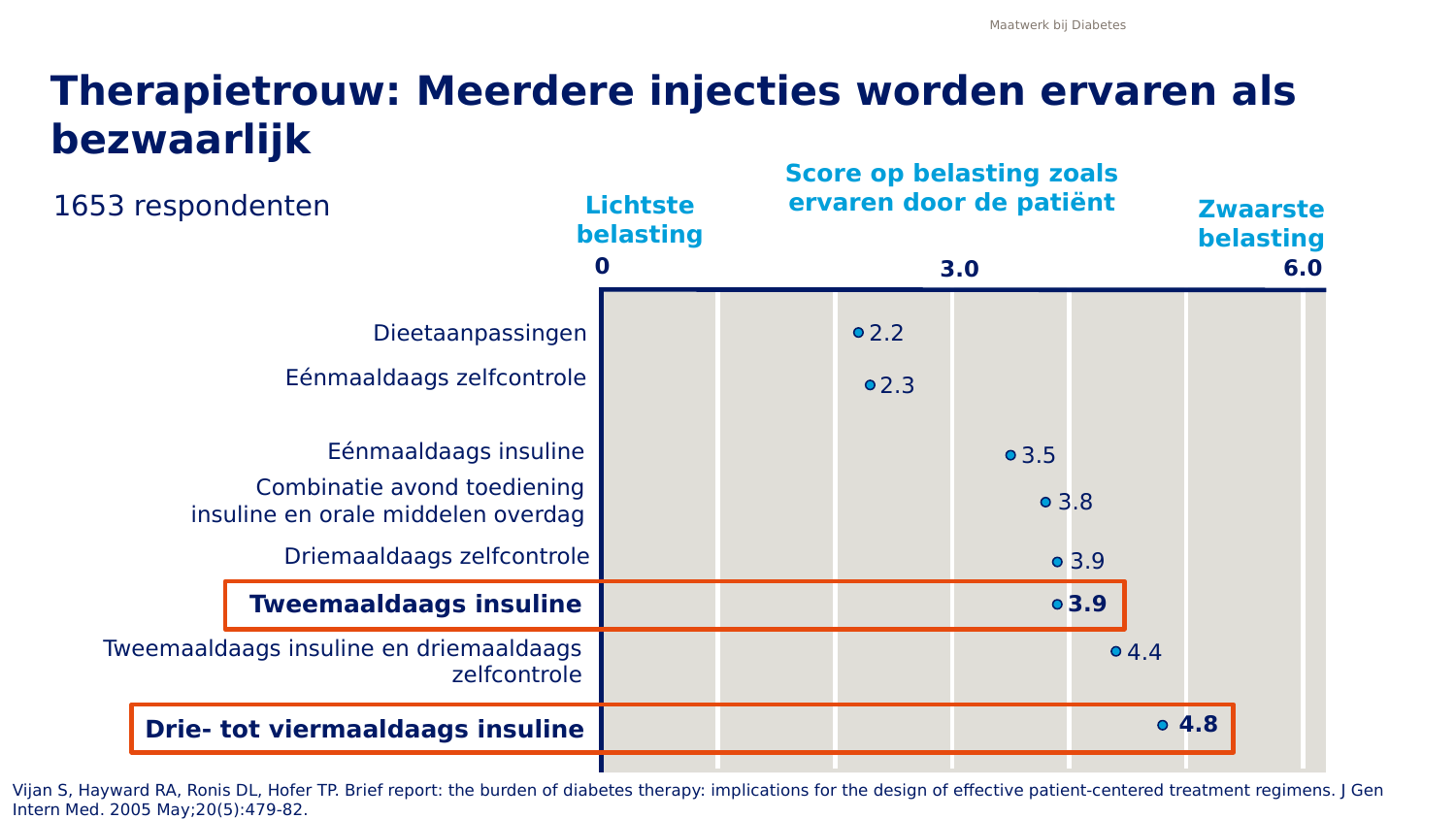

Maatwerk bij Diabetes
# Therapietrouw: Meerdere injecties worden ervaren als bezwaarlijk
Score op belasting zoals ervaren door de patiënt
 1653 respondenten
Lichtste belasting
Zwaarste belasting
0
6.0

Dieetaanpassingen
2.2

Eénmaaldaags zelfcontrole
2.3

Eénmaaldaags insuline
3.5

Combinatie avond toediening insuline en orale middelen overdag
3.8

Driemaaldaags zelfcontrole
 3.9
3.9
Tweemaaldaags insuline

Tweemaaldaags insuline en driemaaldaags zelfcontrole
4.4

4.8
Drie- tot viermaaldaags insuline

3.0
Vijan S, Hayward RA, Ronis DL, Hofer TP. Brief report: the burden of diabetes therapy: implications for the design of effective patient-centered treatment regimens. J Gen Intern Med. 2005 May;20(5):479-82.